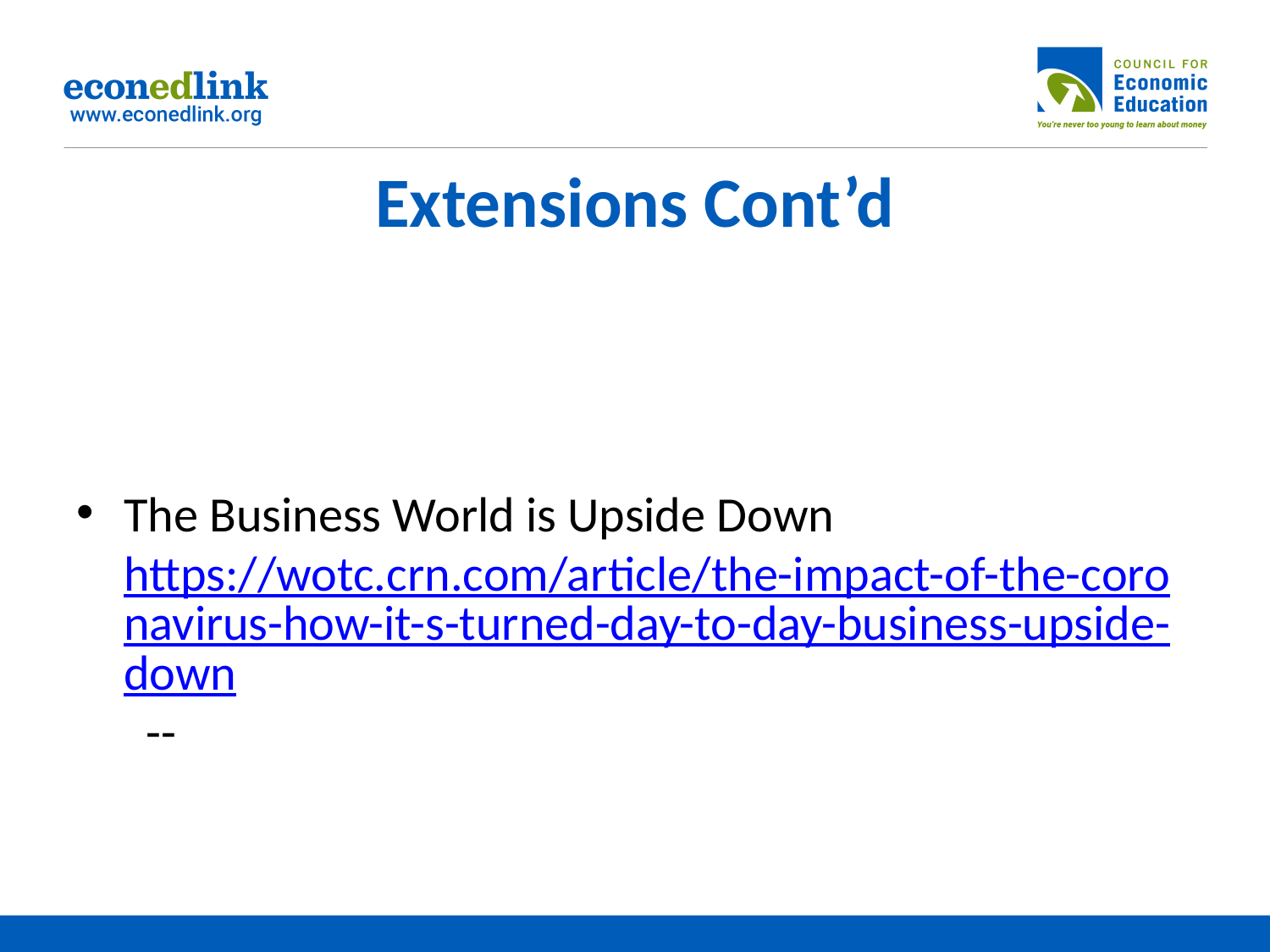

# Extensions Cont’d
The Business World is Upside Down https://wotc.crn.com/article/the-impact-of-the-coronavirus-how-it-s-turned-day-to-day-business-upside-down  --